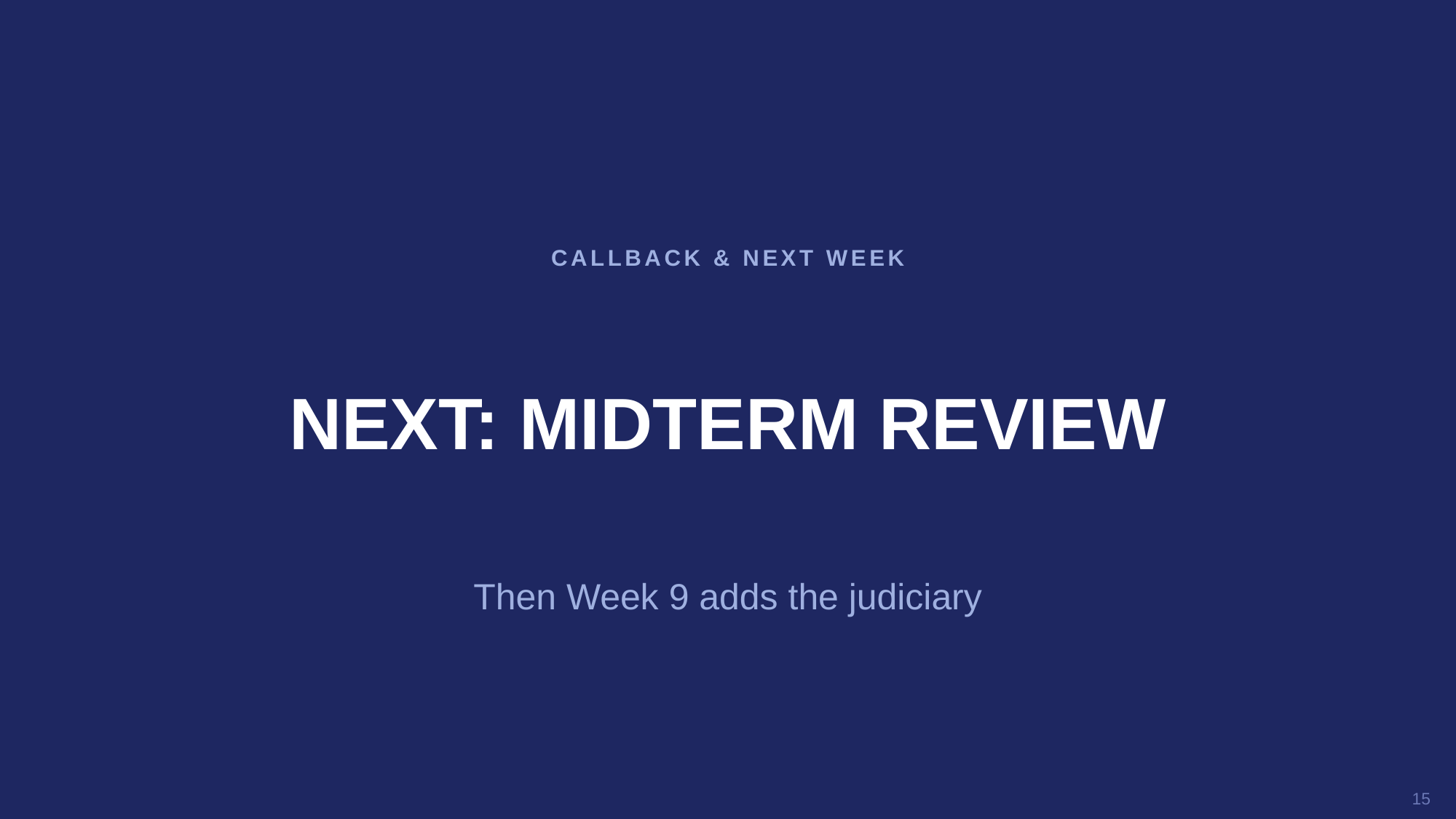

CALLBACK & NEXT WEEK
NEXT: MIDTERM REVIEW
Then Week 9 adds the judiciary
15